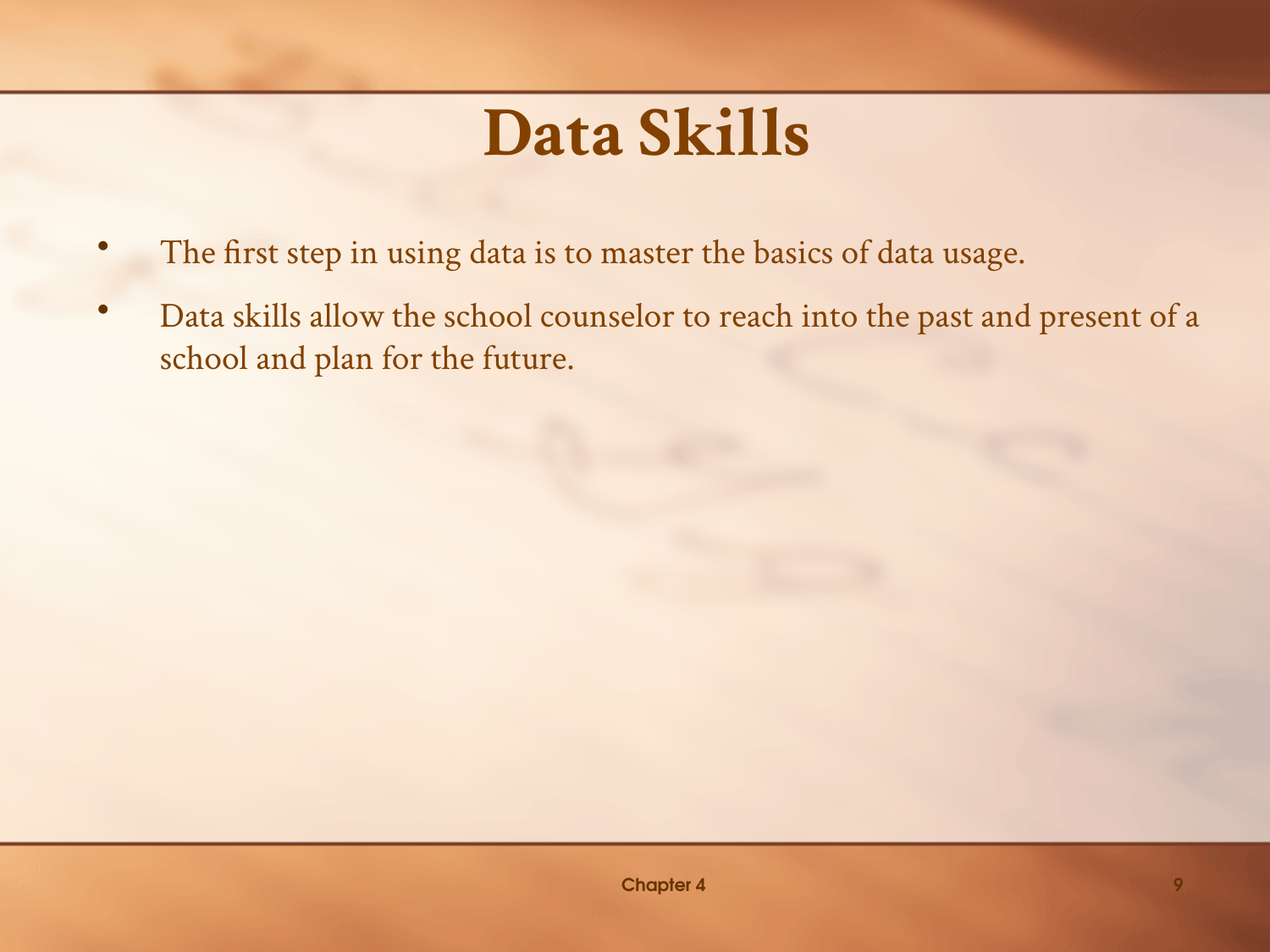

Data Skills
The first step in using data is to master the basics of data usage.
Data skills allow the school counselor to reach into the past and present of a school and plan for the future.
Chapter 4
9